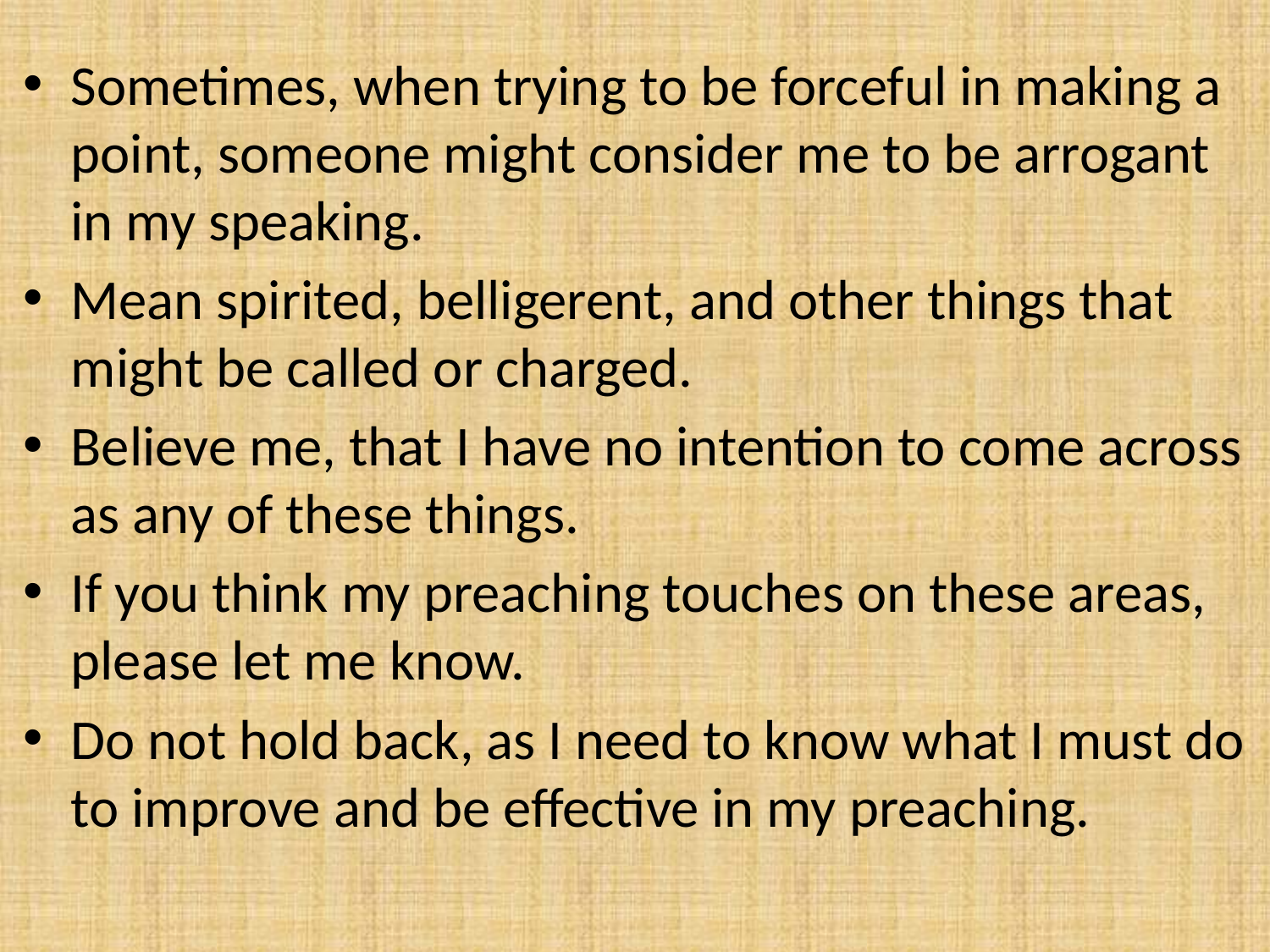

Sometimes, when trying to be forceful in making a point, someone might consider me to be arrogant in my speaking.
Mean spirited, belligerent, and other things that might be called or charged.
Believe me, that I have no intention to come across as any of these things.
If you think my preaching touches on these areas, please let me know.
Do not hold back, as I need to know what I must do to improve and be effective in my preaching.